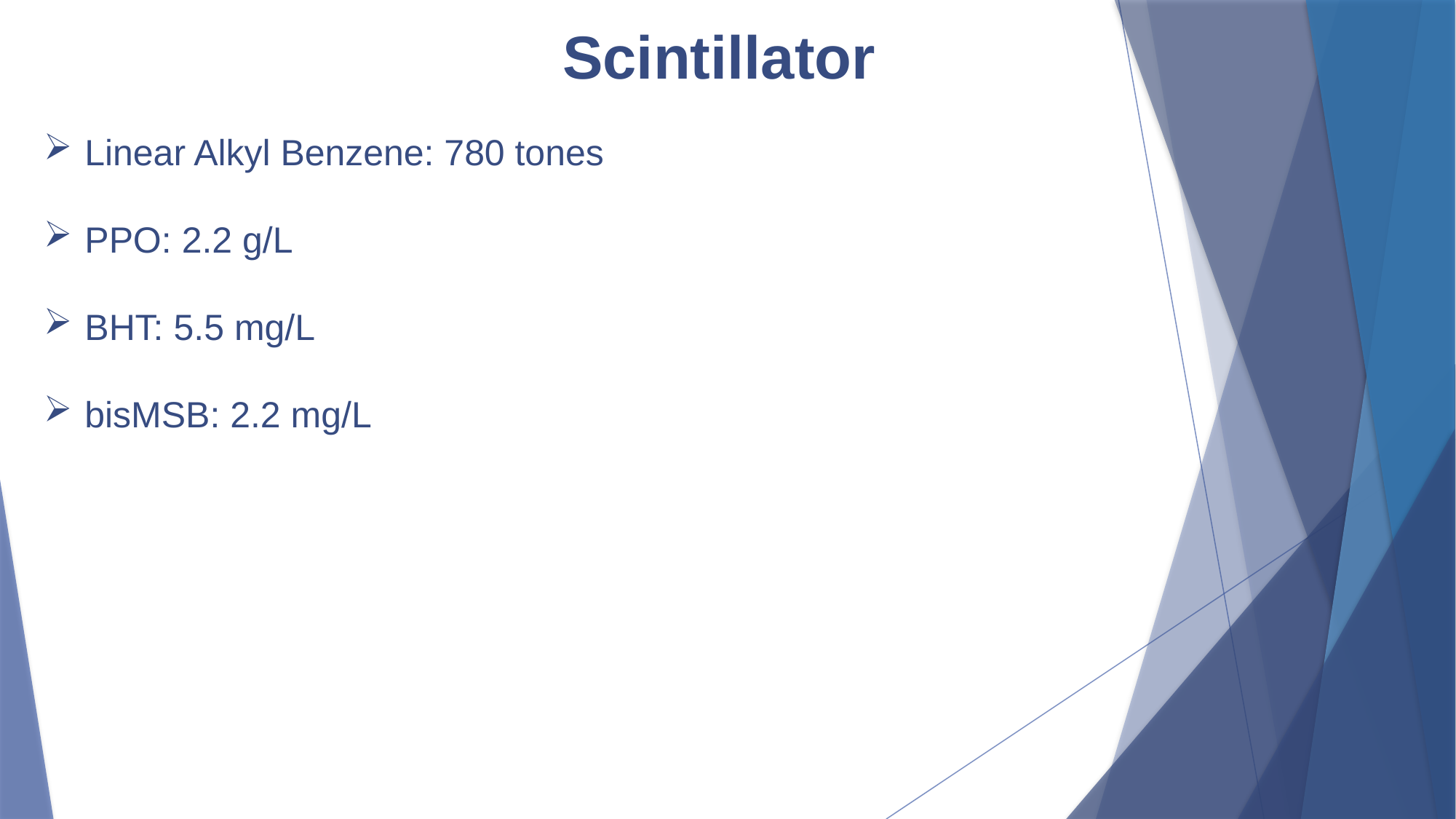

Scintillator
Linear Alkyl Benzene: 780 tones

PPO: 2.2 g/L

BHT: 5.5 mg/L

bisMSB: 2.2 mg/L